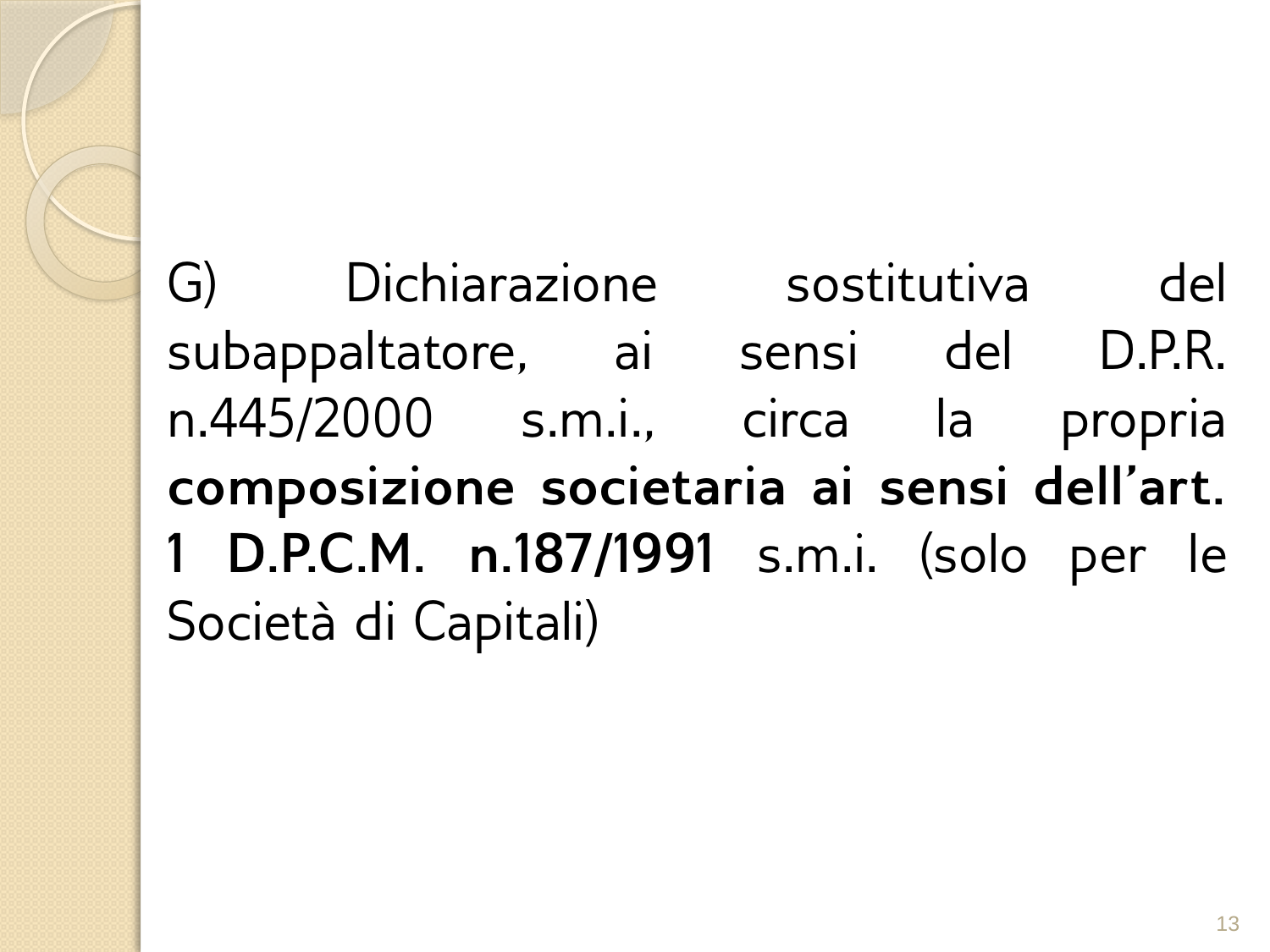

G) Dichiarazione sostitutiva del subappaltatore, ai sensi del D.P.R. n.445/2000 s.m.i., circa la propria composizione societaria ai sensi dell’art. 1 D.P.C.M. n.187/1991 s.m.i. (solo per le Società di Capitali)

13